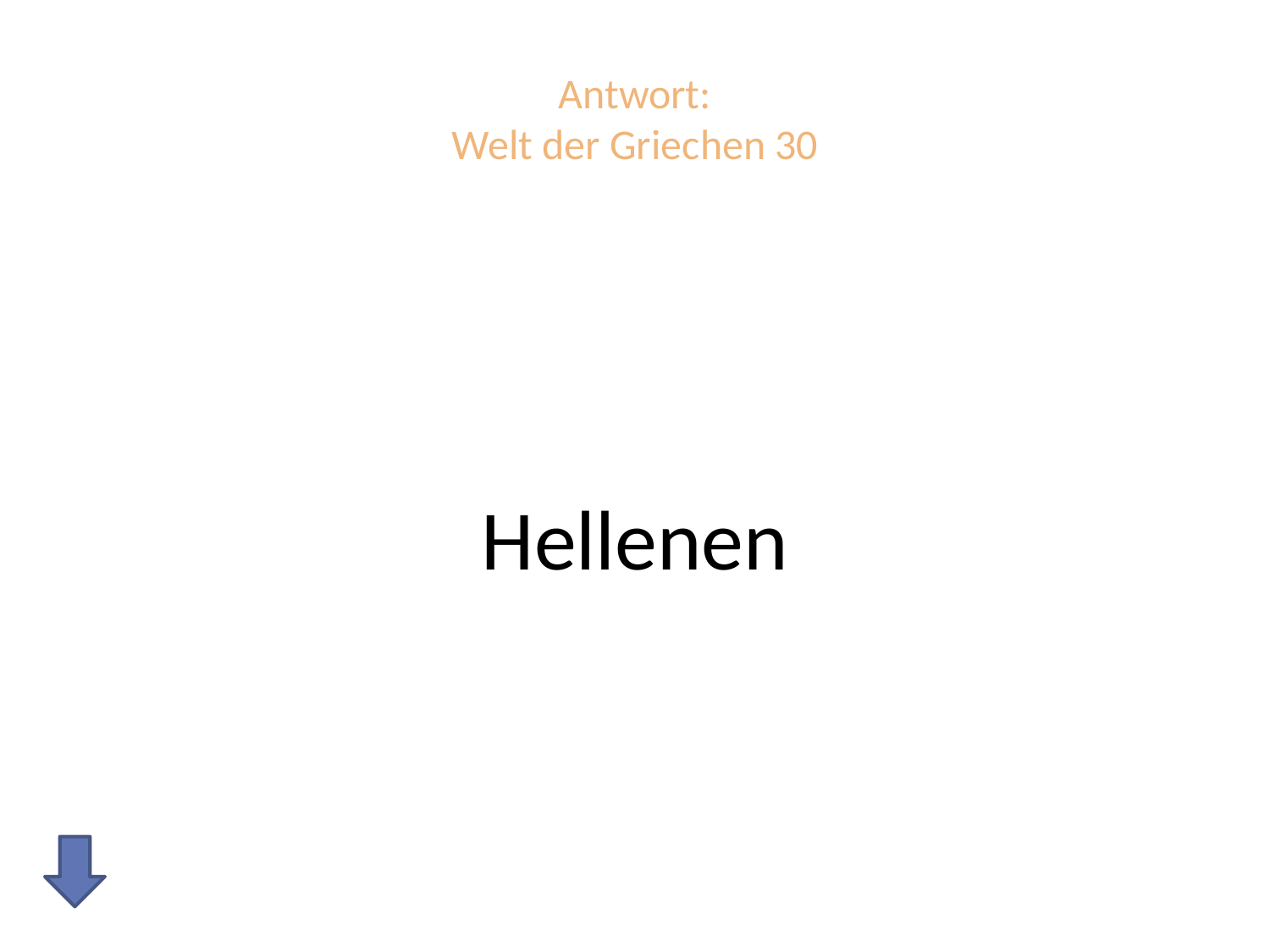

# Antwort: Welt der Griechen 30
Hellenen